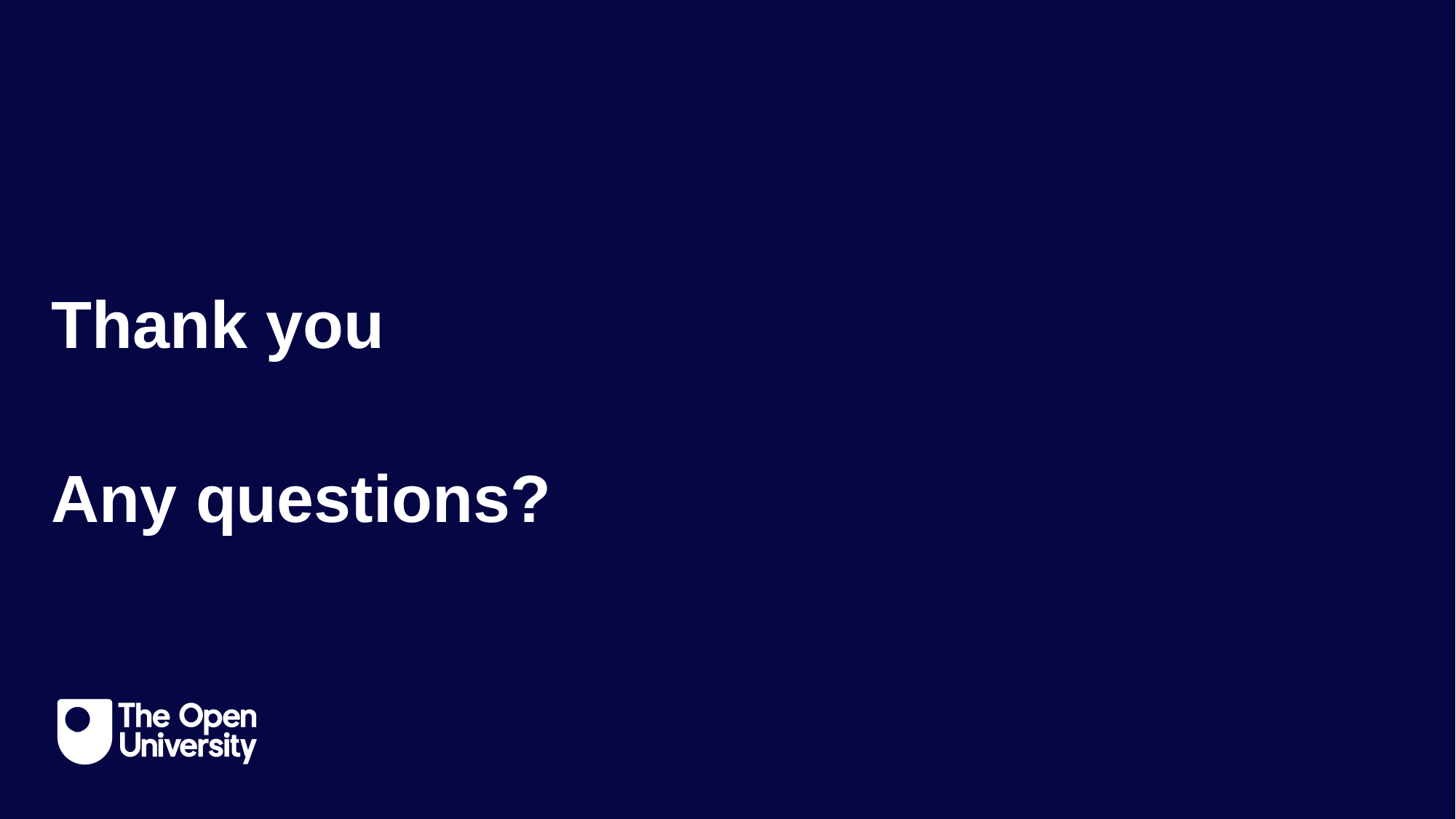

Slide Title 30
Thank you

Any questions?